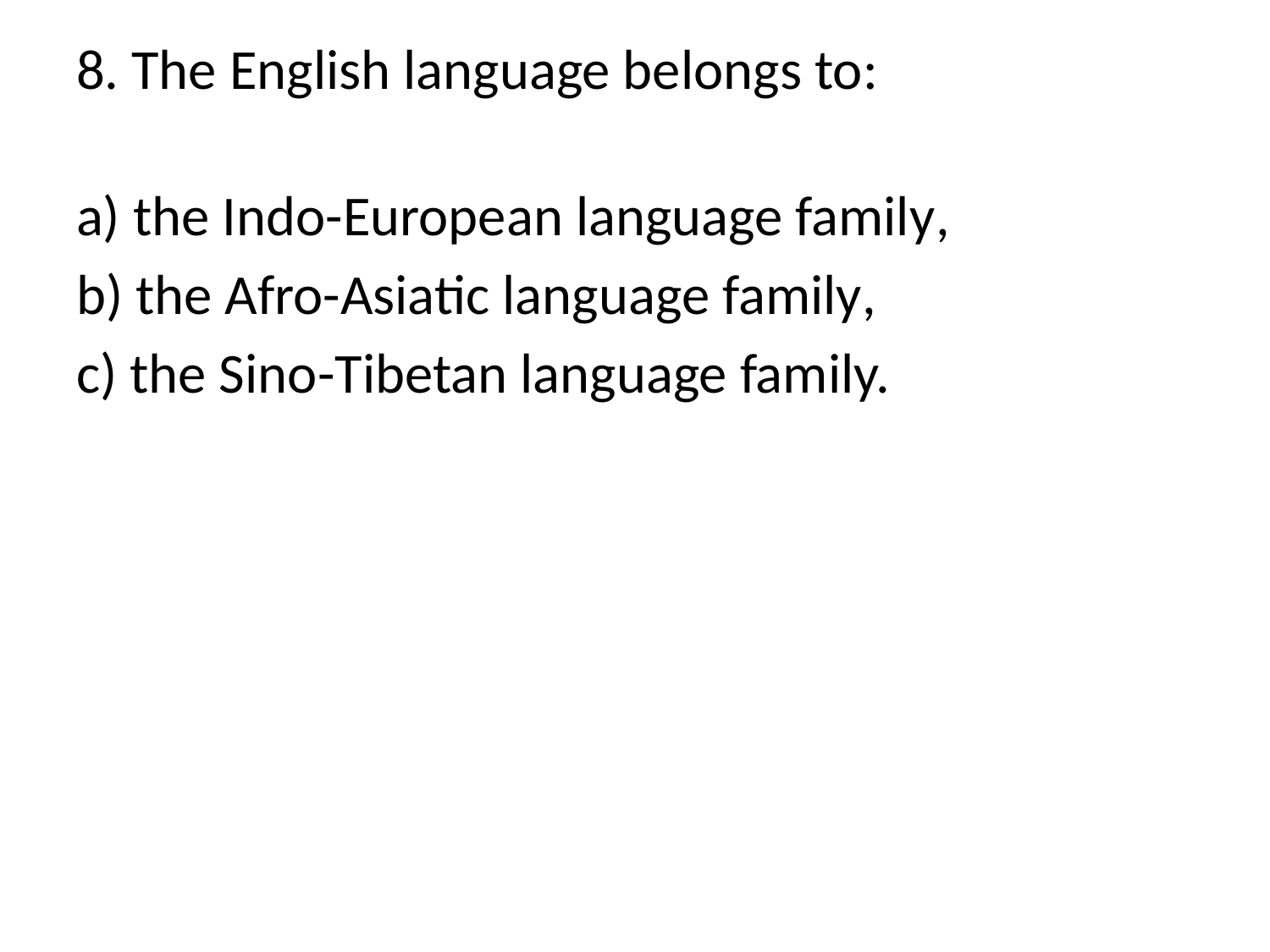

8. The English language belongs to:
а) the Indo-European language family,
b) the Afro-Asiatic language family,
c) the Sino-Tibetan language family.